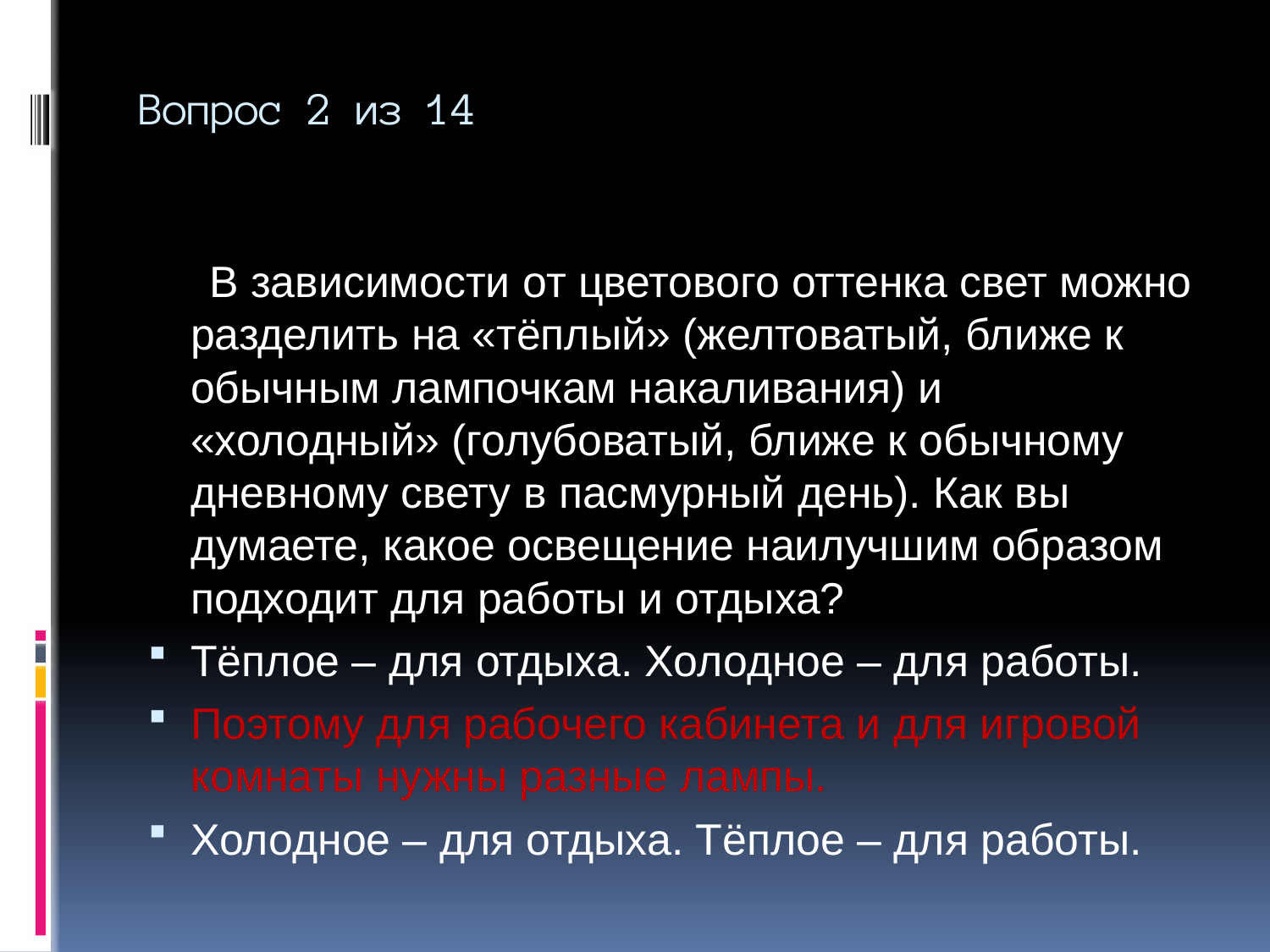

# Вопрос 2 из 14
     В зависимости от цветового оттенка свет можно разделить на «тёплый» (желтоватый, ближе к обычным лампочкам накаливания) и «холодный» (голубоватый, ближе к обычному дневному свету в пасмурный день). Как вы думаете, какое освещение наилучшим образом подходит для работы и отдыха?
Тёплое – для отдыха. Холодное – для работы.
Поэтому для рабочего кабинета и для игровой комнаты нужны разные лампы.
Холодное – для отдыха. Тёплое – для работы.